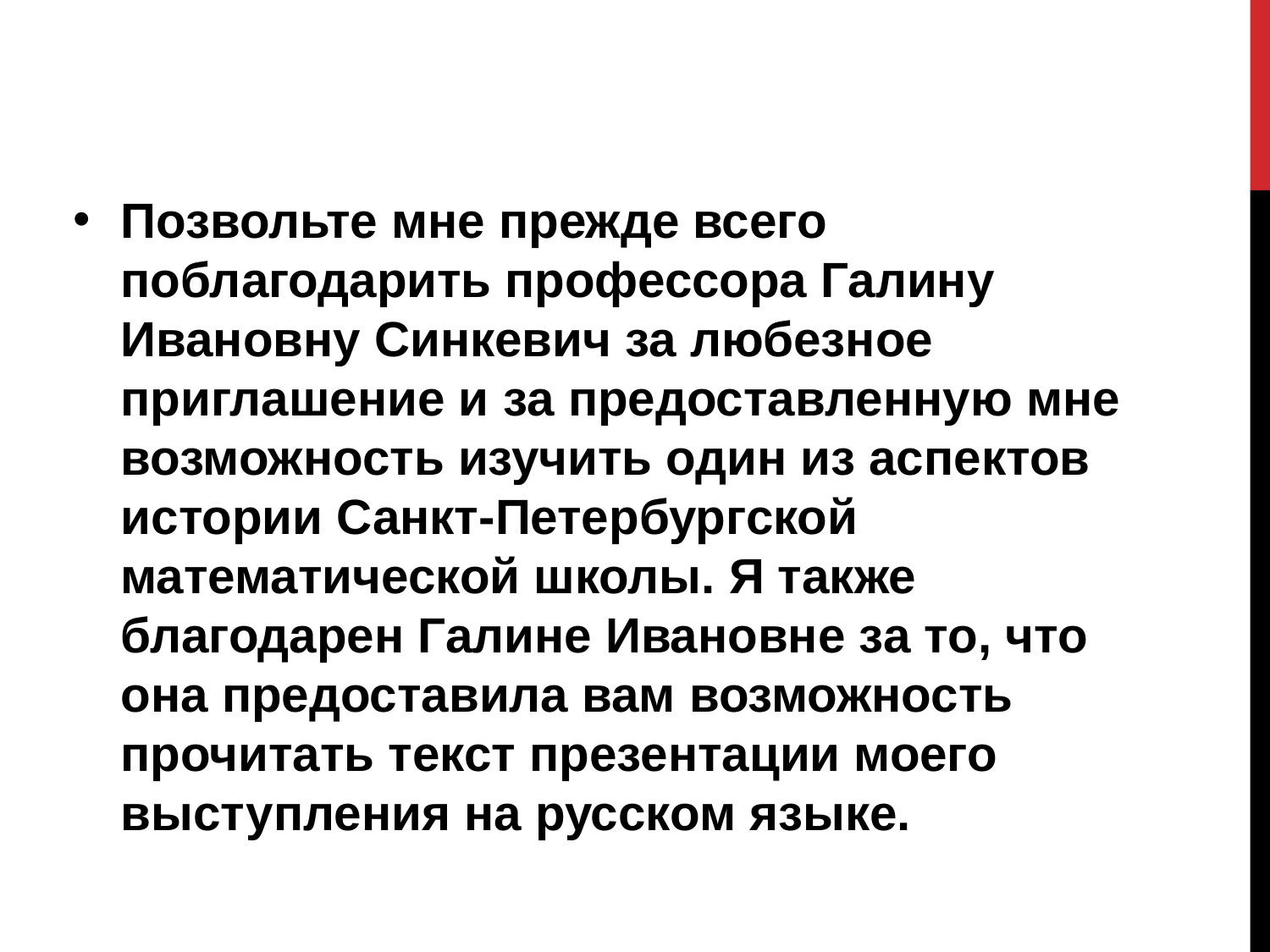

#
Позвольте мне прежде всего поблагодарить профессора Галину Ивановну Синкевич за любезное приглашение и за предоставленную мне возможность изучить один из аспектов истории Санкт-Петербургской математической школы. Я также благодарен Галине Ивановне за то, что она предоставила вам возможность прочитать текст презентации моего выступления на русском языке.